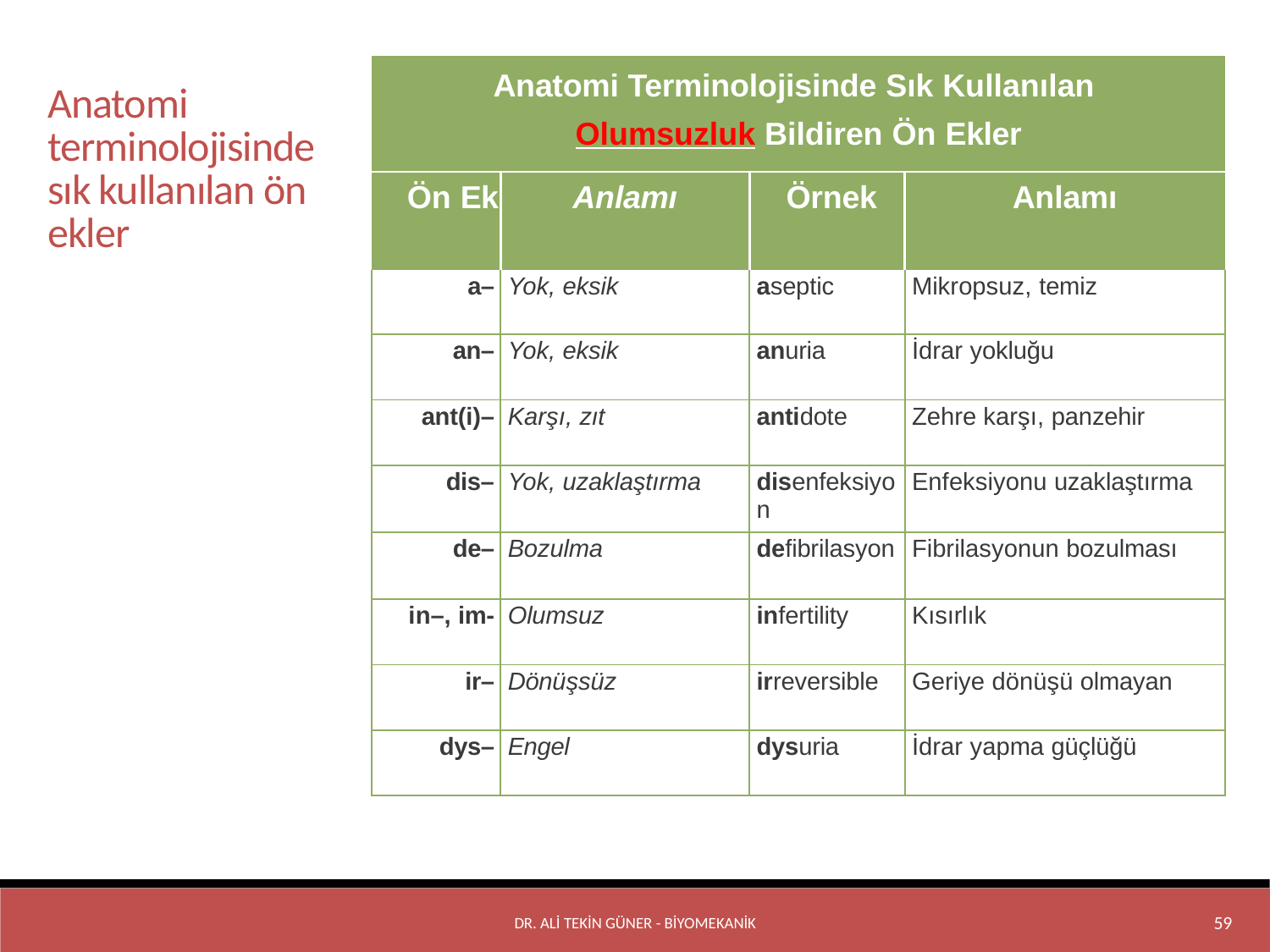

Anatomi terminolojisinde sık kullanılan ön ekler
| Anatomi Terminolojisinde Sık Kullanılan Olumsuzluk Bildiren Ön Ekler |  |  |  |
| --- | --- | --- | --- |
| Ön Ek | Anlamı | Örnek | Anlamı |
| a– | Yok, eksik | aseptic | Mikropsuz, temiz |
| an– | Yok, eksik | anuria | İdrar yokluğu |
| ant(i)– | Karşı, zıt | antidote | Zehre karşı, panzehir |
| dis– | Yok, uzaklaştırma | disenfeksiyon | Enfeksiyonu uzaklaştırma |
| de– | Bozulma | defibrilasyon | Fibrilasyonun bozulması |
| in–, im- | Olumsuz | infertility | Kısırlık |
| ir– | Dönüşsüz | irreversible | Geriye dönüşü olmayan |
| dys– | Engel | dysuria | İdrar yapma güçlüğü |
Dr. Ali Tekin GÜNER - BİYOMEKANİK
59